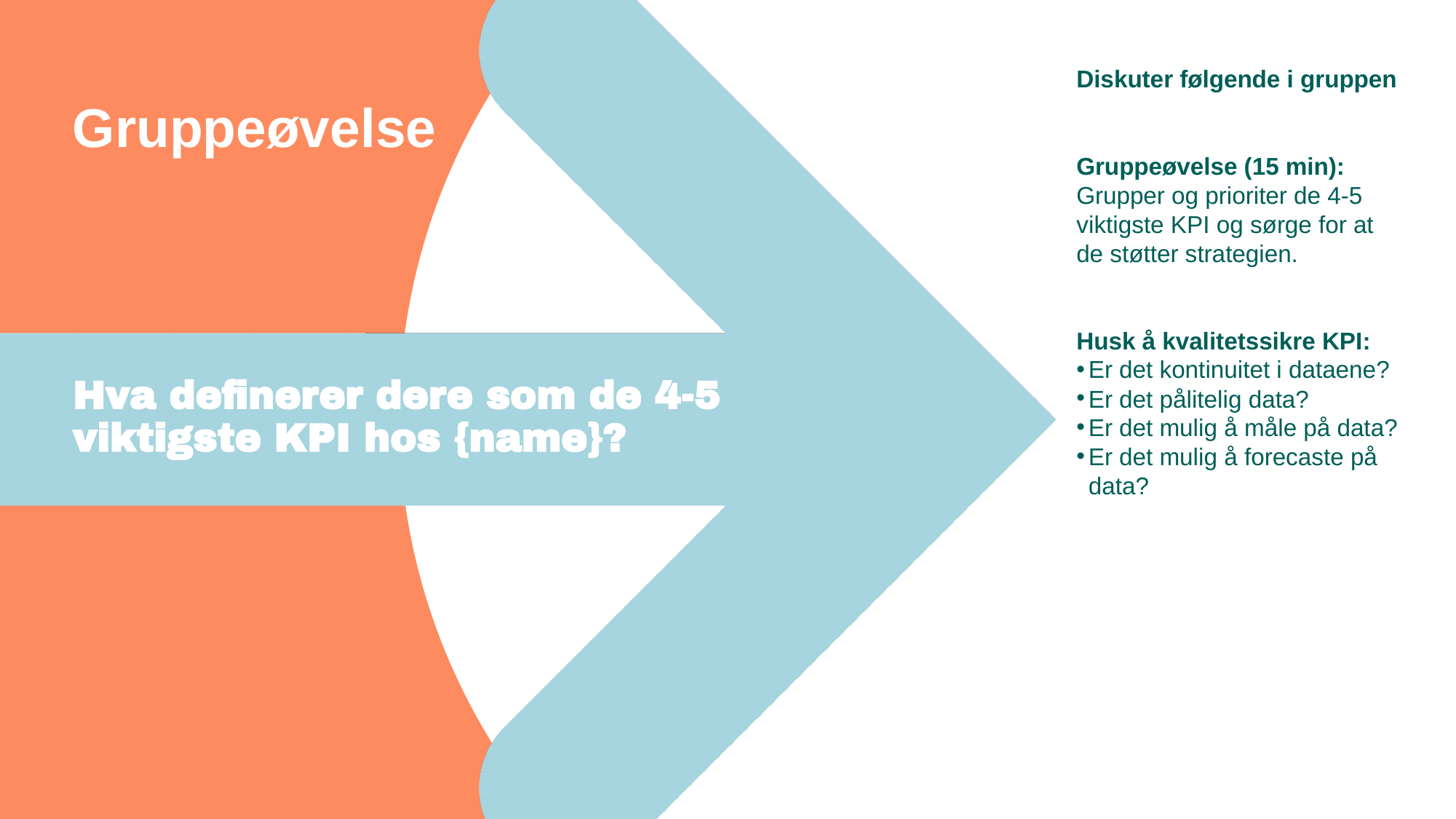

Diskuter følgende i gruppen

Gruppeøvelse (15 min): Grupper og prioriter de 4-5 viktigste KPI og sørge for at de støtter strategien.

Husk å kvalitetssikre KPI:
Er det kontinuitet i dataene?
Er det pålitelig data?
Er det mulig å måle på data?
Er det mulig å forecaste på data?
Gruppeøvelse
# Hva definerer dere som de 4-5 viktigste KPI hos {name}?